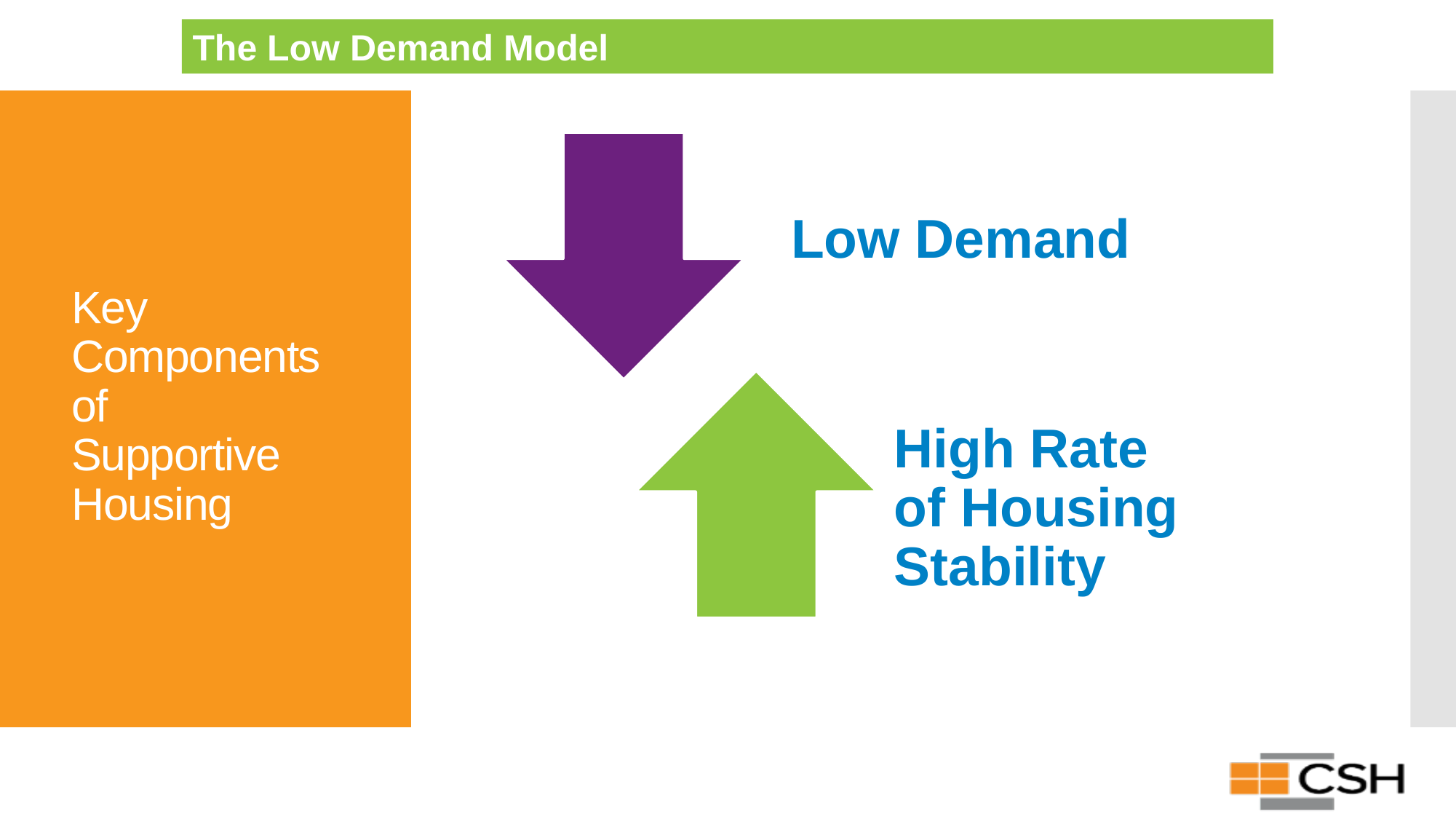

The Low Demand Model
# Key Components of Supportive Housing
Low Demand
High Rate of Housing Stability